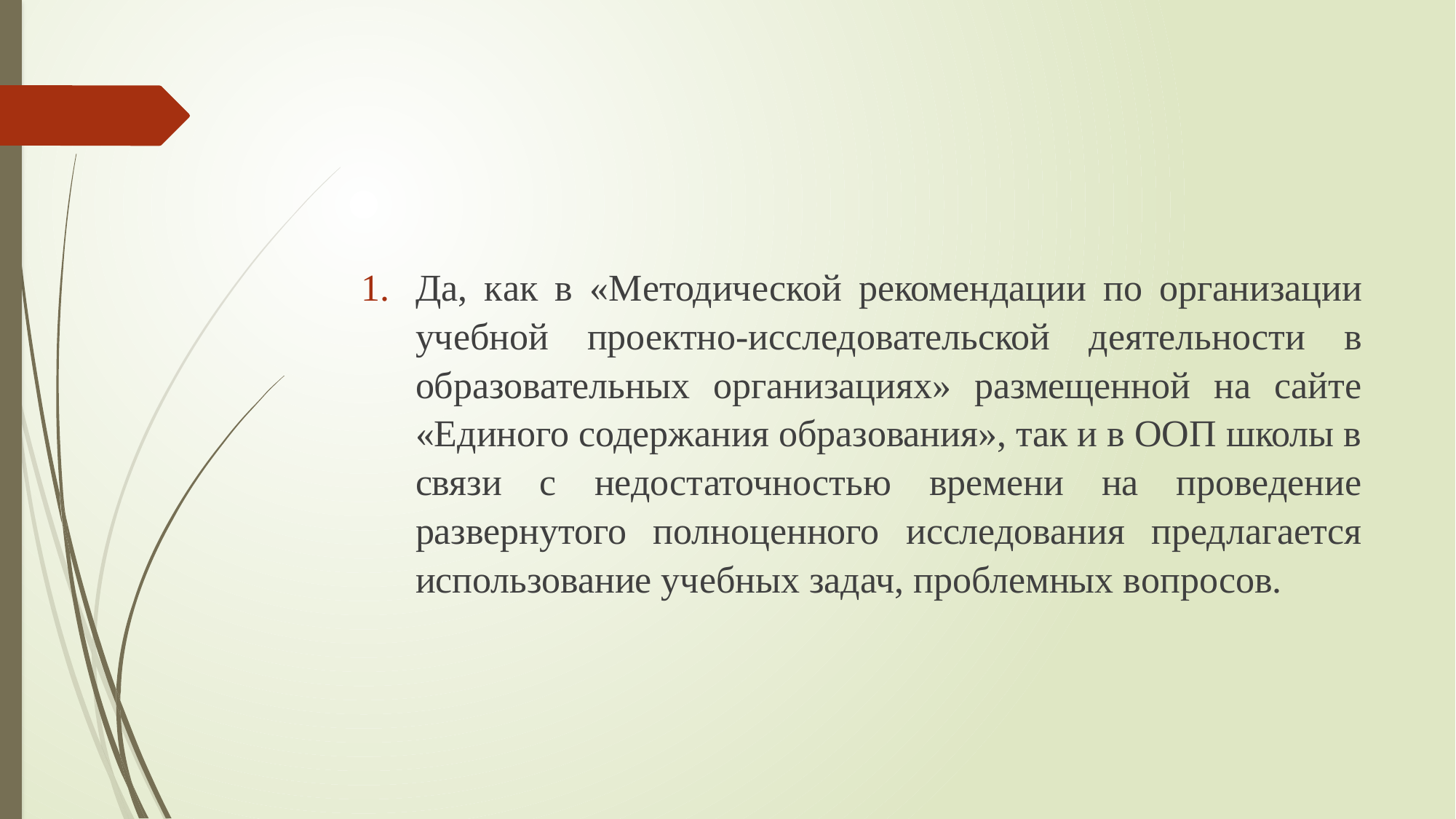

Да, как в «Методической рекомендации по организации учебной проектно-исследовательской деятельности в образовательных организациях» размещенной на сайте «Единого содержания образования», так и в ООП школы в связи с недостаточностью времени на проведение развернутого полноценного исследования предлагается использование учебных задач, проблемных вопросов.